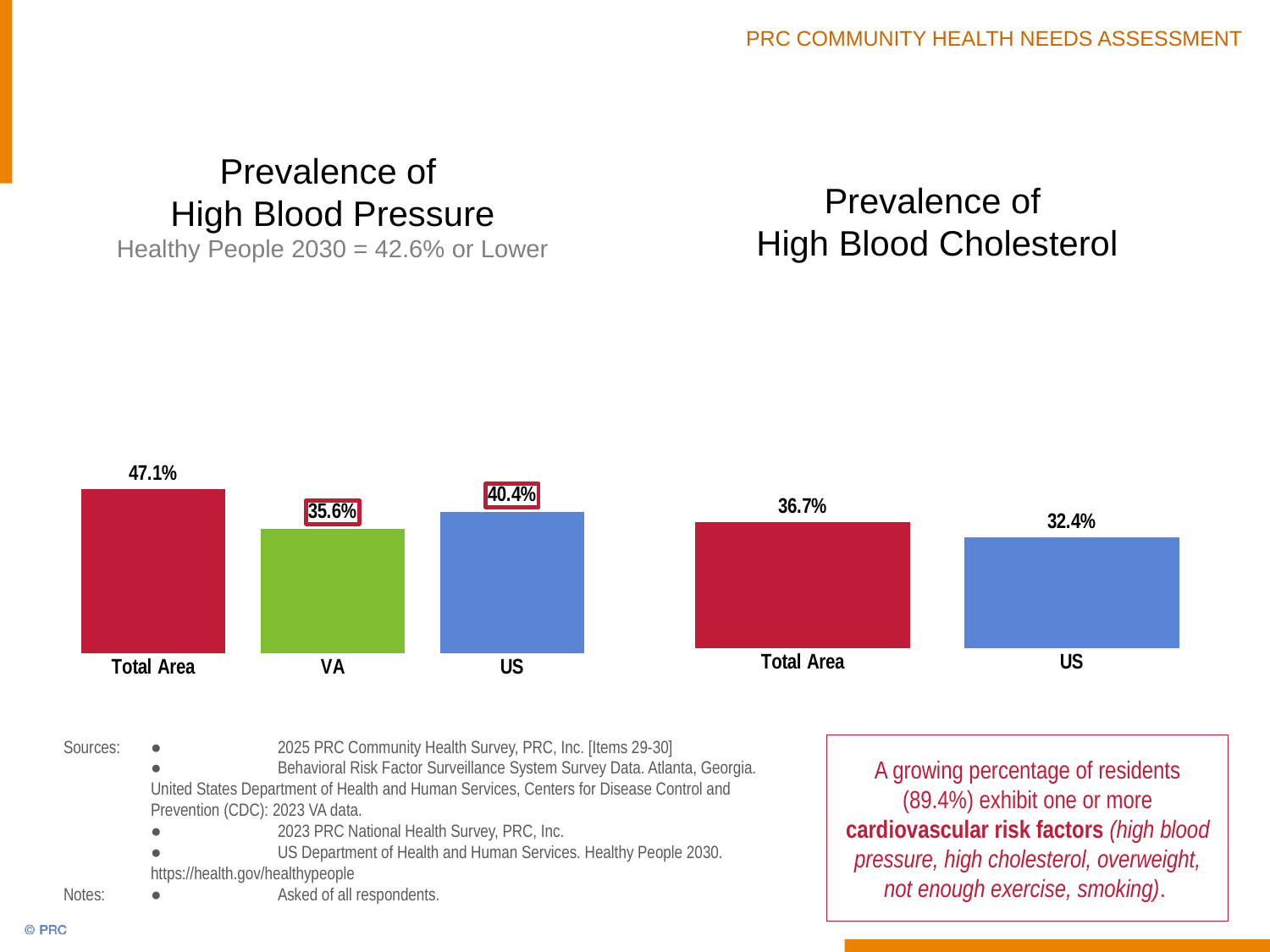

Prevalence of
High Blood Pressure
Healthy People 2030 = 42.6% or Lower
Prevalence of
High Blood Cholesterol

### Chart

| Category | Column1 |
|---|---|
| Total Area | 47.1 |
| VA | 35.6 |
| US | 40.4 |

### Chart

| Category | Column1 |
|---|---|
| Total Area | 36.7 |
| US | 32.4 |
A growing percentage of residents (89.4%) exhibit one or more cardiovascular risk factors (high blood pressure, high cholesterol, overweight, not enough exercise, smoking).
Sources:	●	2025 PRC Community Health Survey, PRC, Inc. [Items 29-30]
	● 	Behavioral Risk Factor Surveillance System Survey Data. Atlanta, Georgia. United States Department of Health and Human Services, Centers for Disease Control and Prevention (CDC): 2023 VA data.
	● 	2023 PRC National Health Survey, PRC, Inc.
	●	US Department of Health and Human Services. Healthy People 2030. https://health.gov/healthypeople
Notes:	● 	Asked of all respondents.